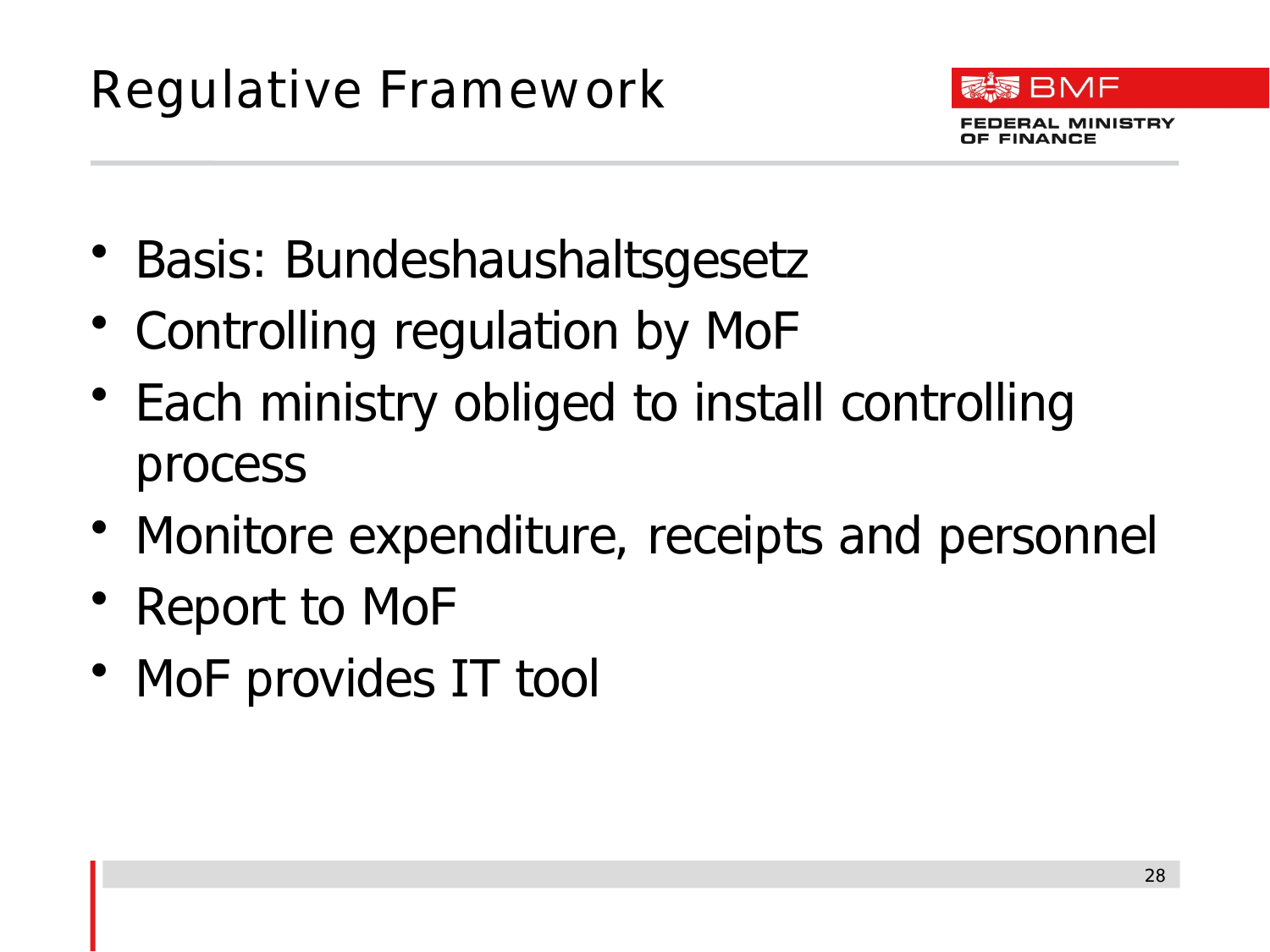

# Regulative Framework
Basis: Bundeshaushaltsgesetz
Controlling regulation by MoF
Each ministry obliged to install controlling process
Monitore expenditure, receipts and personnel
Report to MoF
MoF provides IT tool

28